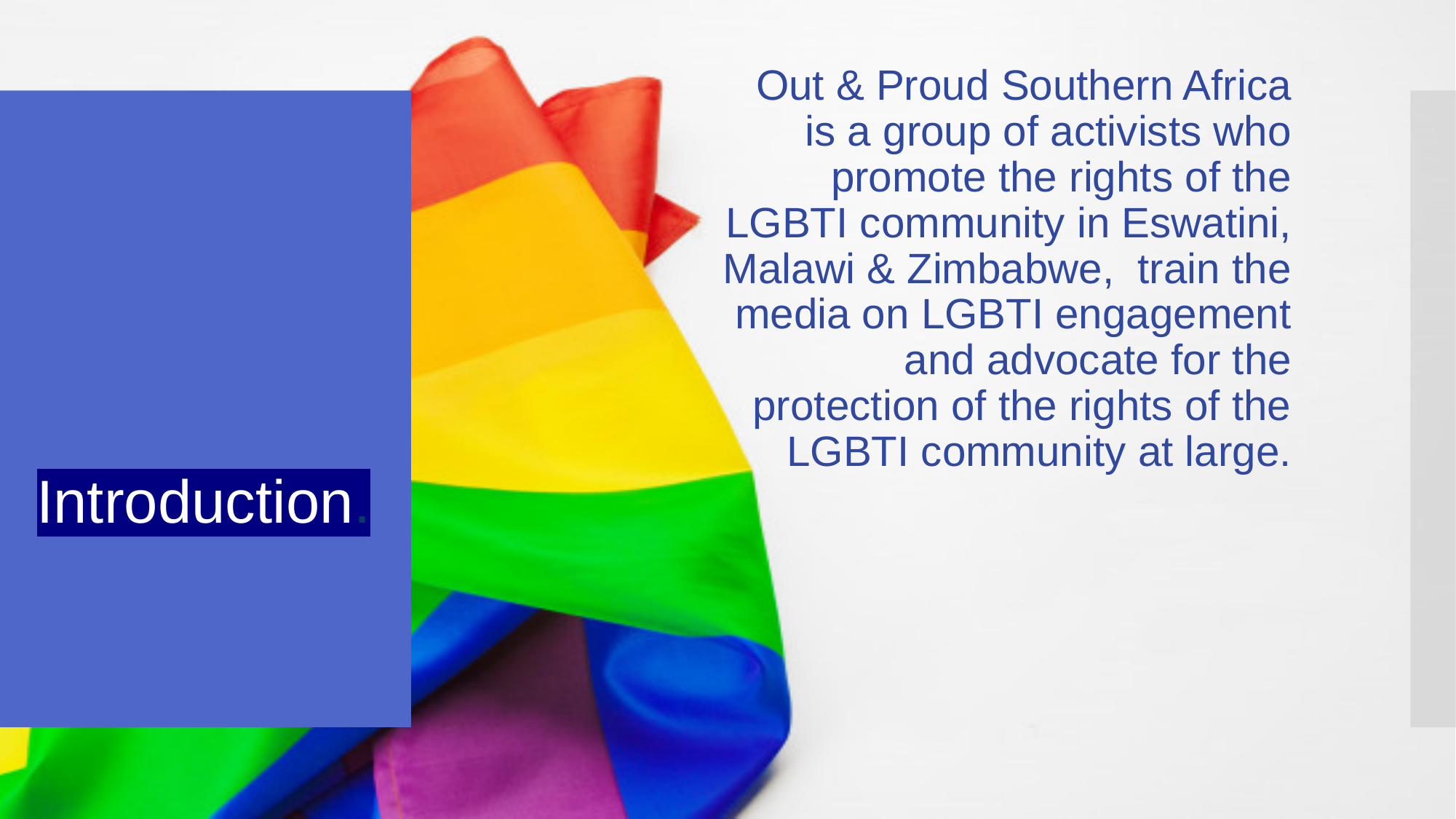

Out & Proud Southern Africa is a group of activists who promote the rights of the LGBTI community in Eswatini, Malawi & Zimbabwe,  train the media on LGBTI engagement and advocate for the protection of the rights of the LGBTI community at large.

Introduction.